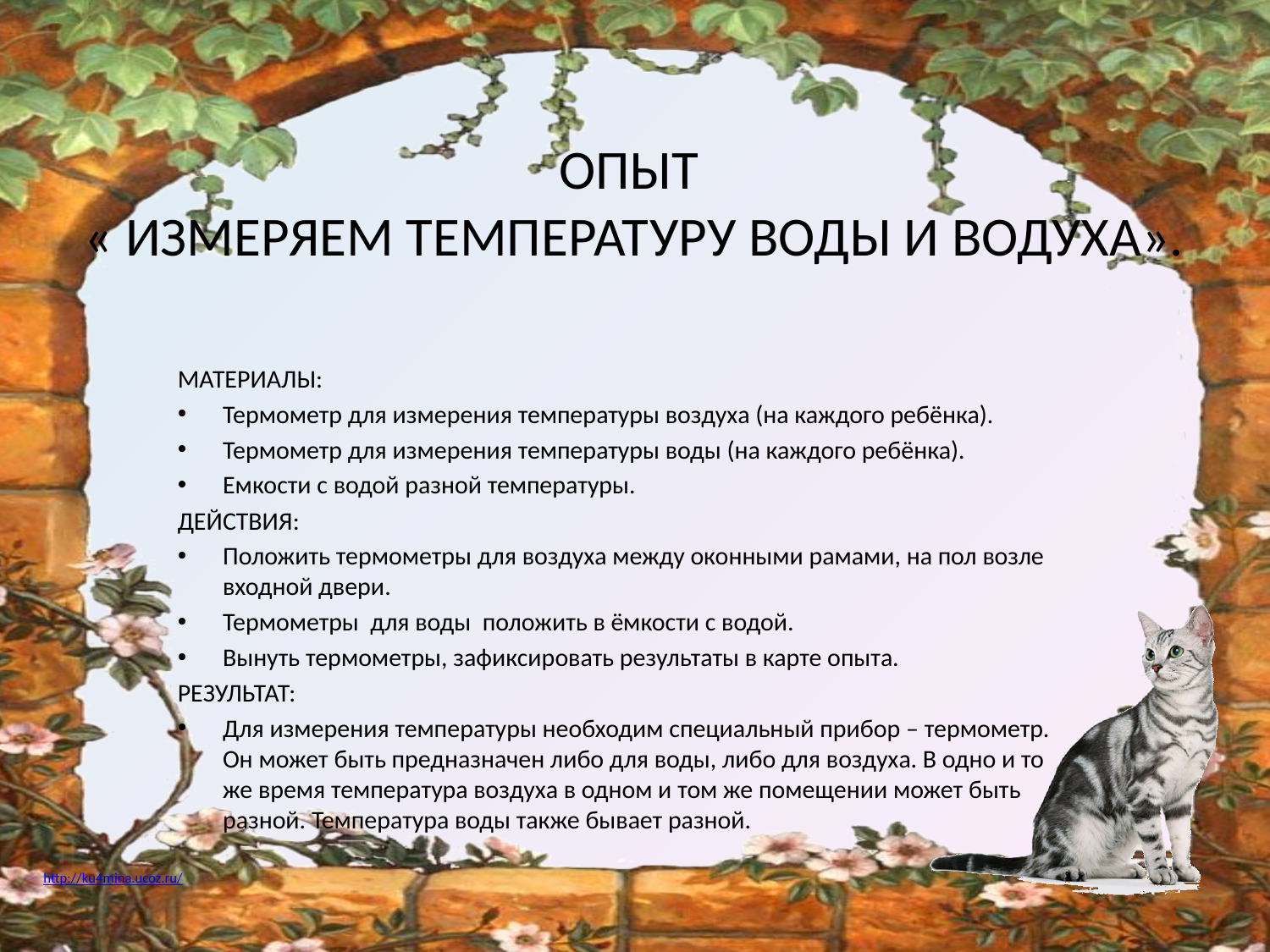

# ОПЫТ « ИЗМЕРЯЕМ ТЕМПЕРАТУРУ ВОДЫ И ВОДУХА».
МАТЕРИАЛЫ:
Термометр для измерения температуры воздуха (на каждого ребёнка).
Термометр для измерения температуры воды (на каждого ребёнка).
Емкости с водой разной температуры.
ДЕЙСТВИЯ:
Положить термометры для воздуха между оконными рамами, на пол возле входной двери.
Термометры  для воды  положить в ёмкости с водой.
Вынуть термометры, зафиксировать результаты в карте опыта.
РЕЗУЛЬТАТ:
Для измерения температуры необходим специальный прибор – термометр. Он может быть предназначен либо для воды, либо для воздуха. В одно и то же время температура воздуха в одном и том же помещении может быть разной. Температура воды также бывает разной.